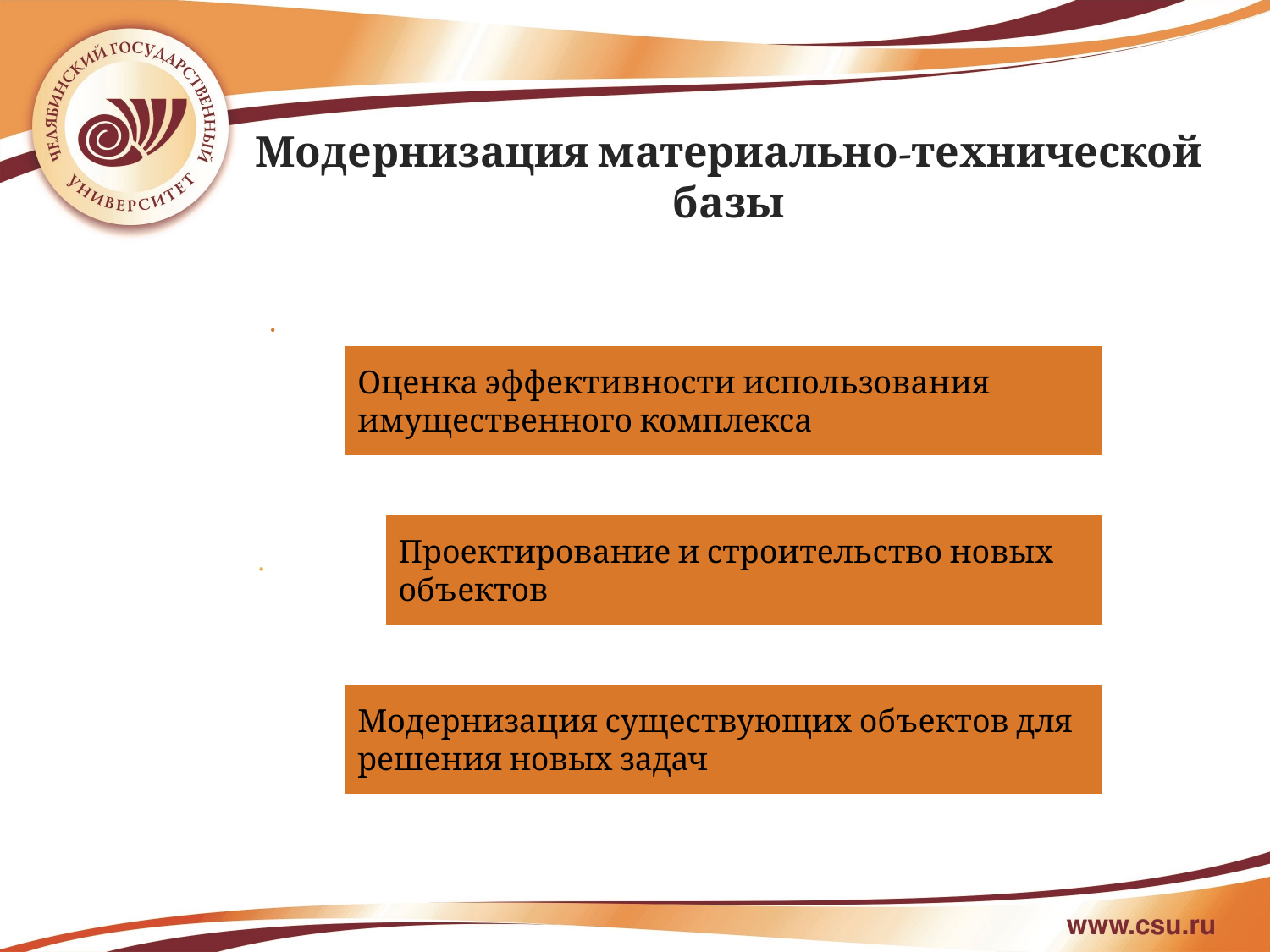

Модернизация материально-технической базы
Оценка эффективности использования имущественного комплекса
Проектирование и строительство новых объектов
Модернизация существующих объектов для решения новых задач